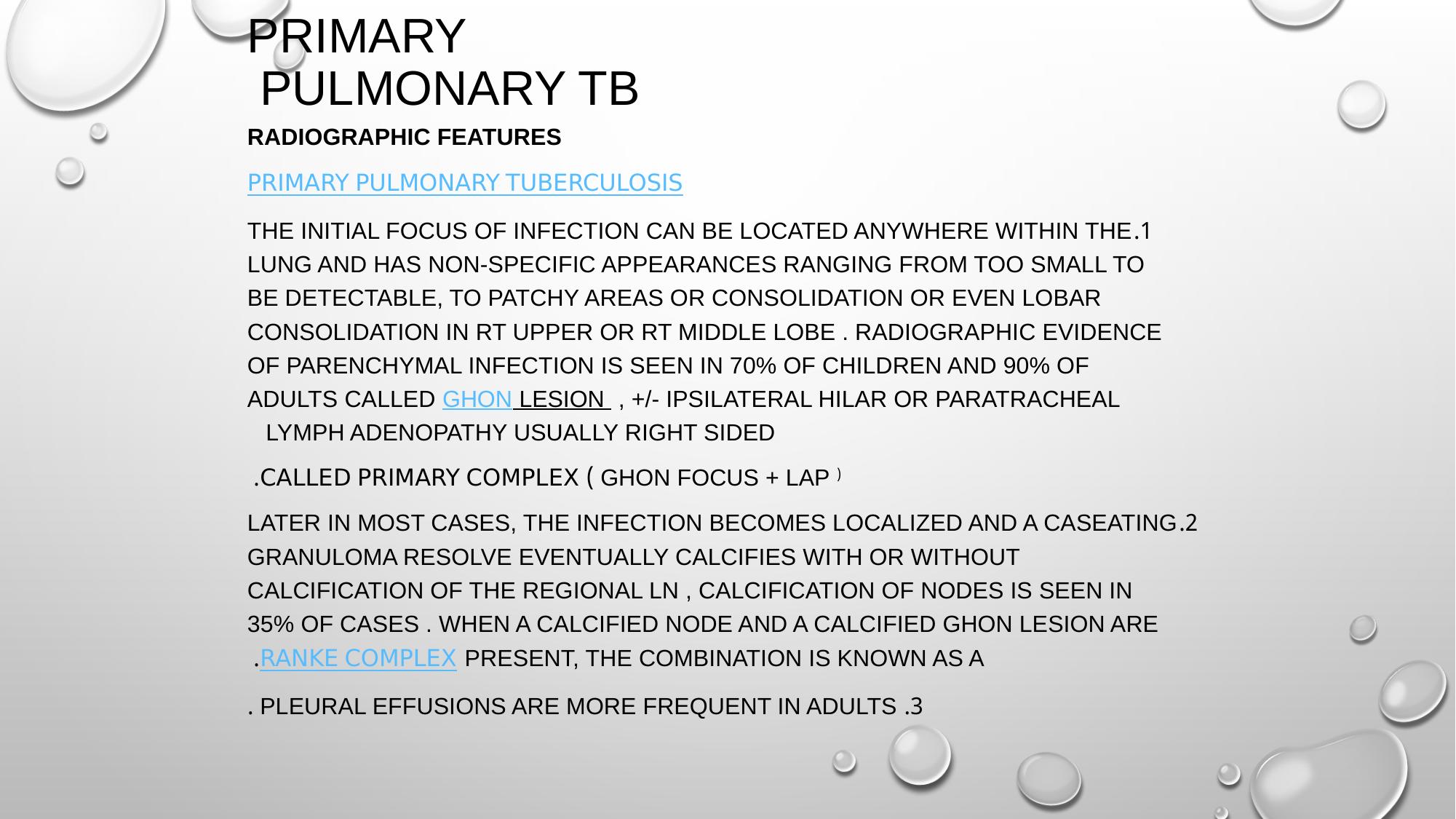

# Primary pulmonary TB
Radiographic features
primary pulmonary tuberculosis
1.the initial focus of infection can be located anywhere within the lung and has non-specific appearances ranging from too small to be detectable, to patchy areas or consolidation or even lobar consolidation in RT upper or RT middle lobe . Radiographic evidence of parenchymal infection is seen in 70% of children and 90% of adults called Ghon lesion  , +/- ipsilateral hilar or paratracheal Lymph adenopathy usually right sided
( Ghon focus + LAP ) called primary complex.
2.Later In most cases, the infection becomes localized and a caseating granuloma resolve eventually calcifies with or without calcification of the regional LN , Calcification of nodes is seen in 35% of cases . When a calcified node and a calcified Ghon lesion are present, the combination is known as a Ranke complex.
3. Pleural effusions are more frequent in adults .